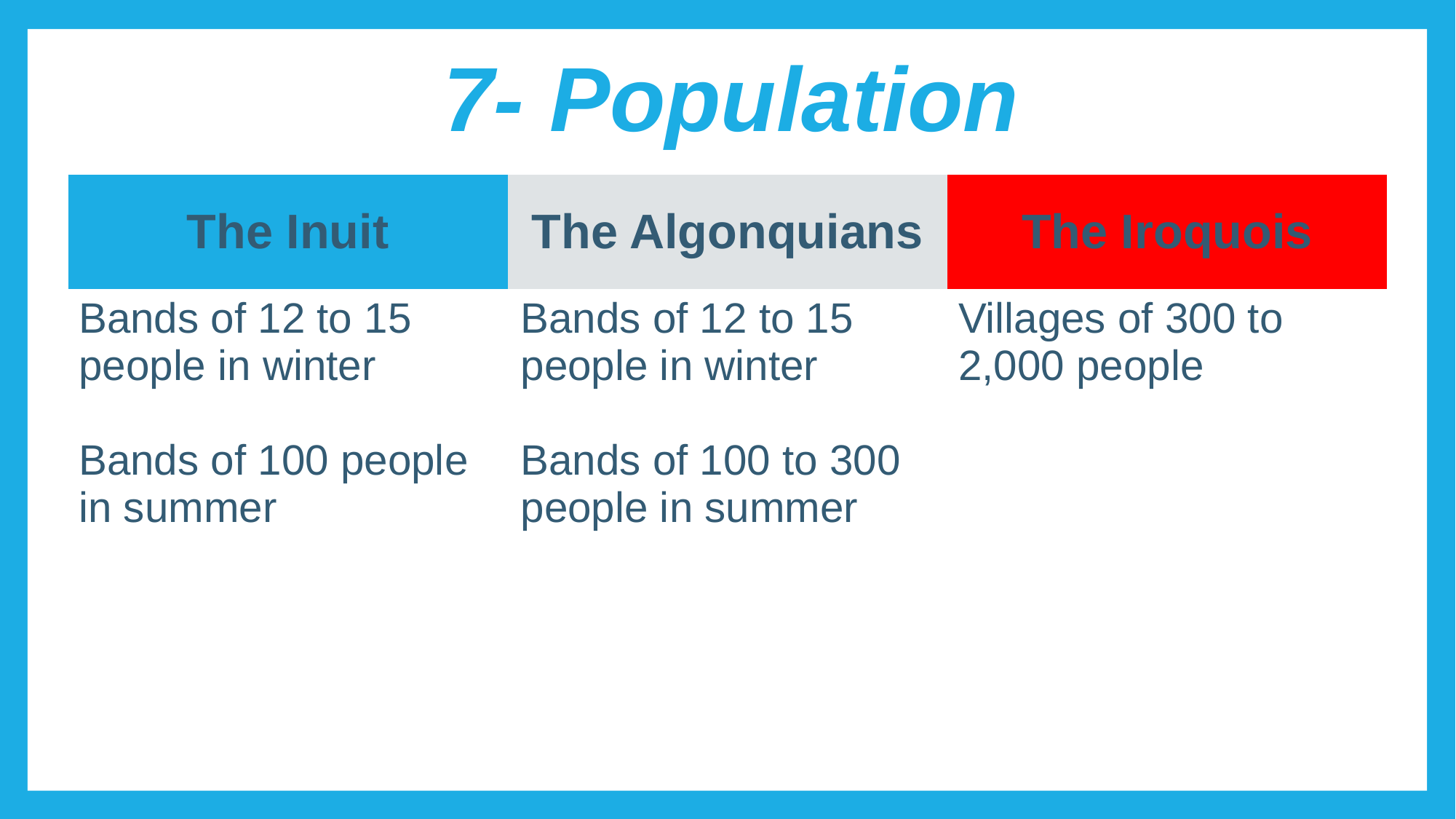

# 7- Population
| The Inuit | The Algonquians | The Iroquois |
| --- | --- | --- |
| Bands of 12 to 15 people in winter Bands of 100 people in summer | Bands of 12 to 15 people in winter Bands of 100 to 300 people in summer | Villages of 300 to 2,000 people |